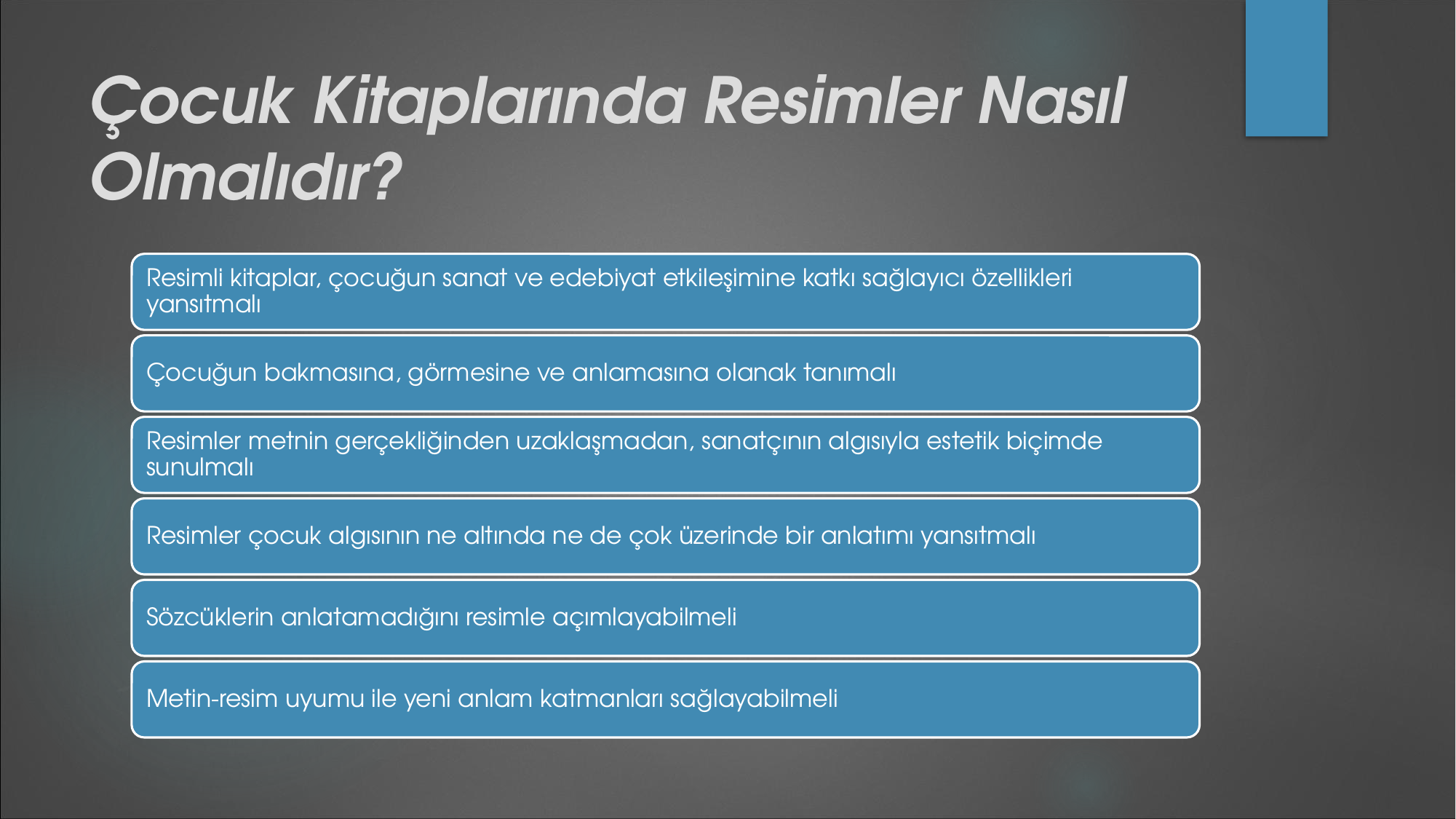

# Çocuk Kitaplarında Resimler Nasıl Olmalıdır?
Resimli kitaplar, çocuğun sanat ve edebiyat etkileşimine katkı sağlayıcı özellikleri yansıtmalı
Çocuğun bakmasına, görmesine ve anlamasına olanak tanımalı
Resimler metnin gerçekliğinden uzaklaşmadan, sanatçının algısıyla estetik biçimde sunulmalı
Resimler çocuk algısının ne altında ne de çok üzerinde bir anlatımı yansıtmalı
Sözcüklerin anlatamadığını resimle açımlayabilmeli
Metin-resim uyumu ile yeni anlam katmanları sağlayabilmeli